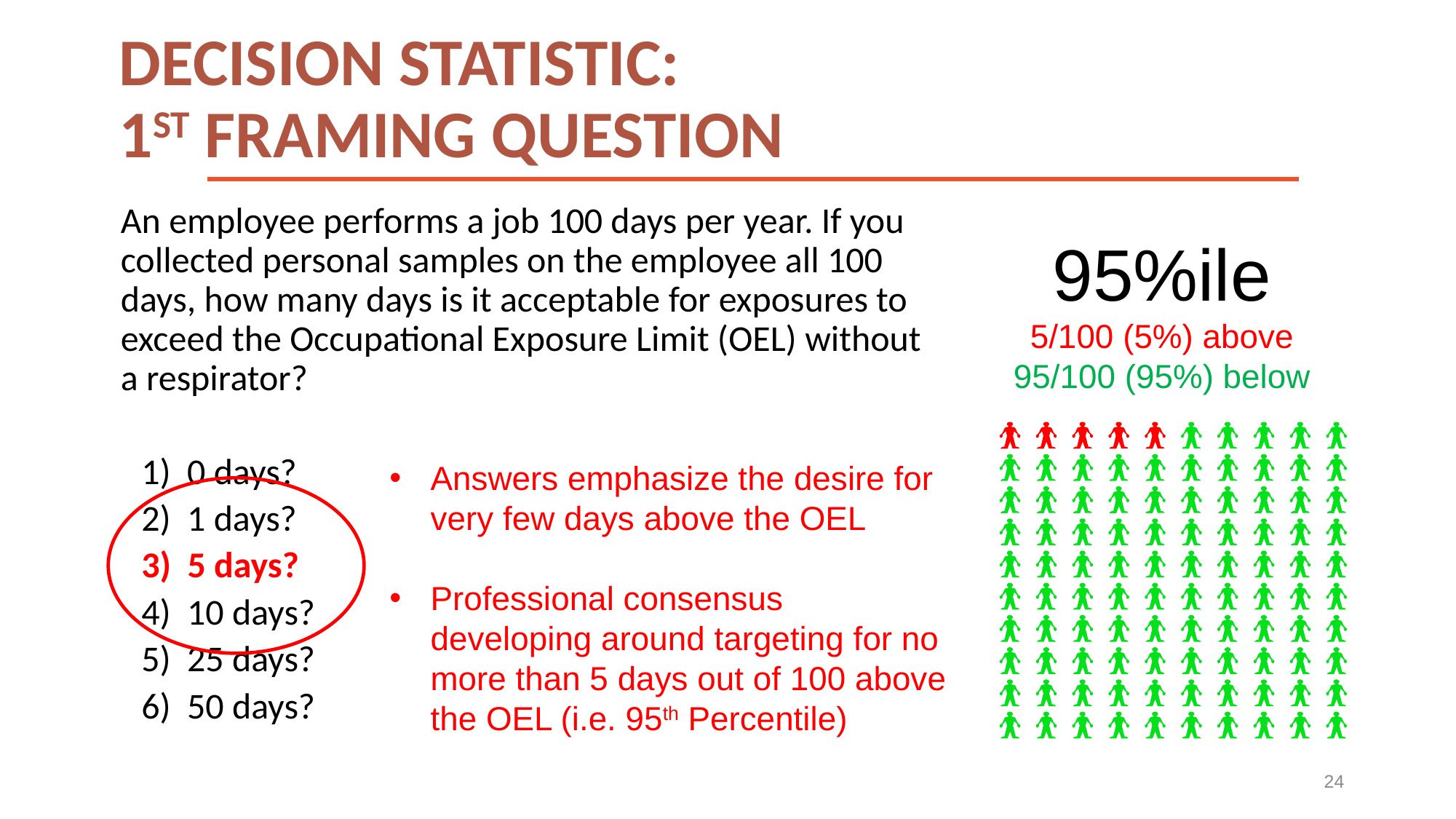

# Decision Statistic: 1st Framing Question
An employee performs a job 100 days per year. If you collected personal samples on the employee all 100 days, how many days is it acceptable for exposures to exceed the Occupational Exposure Limit (OEL) without a respirator?

1)  0 days?
2)  1 days?
3)  5 days?
4)  10 days?
5)  25 days?
6)  50 days?
95%ile
5/100 (5%) above
95/100 (95%) below

Answers emphasize the desire for very few days above the OEL

Professional consensus developing around targeting for no more than 5 days out of 100 above the OEL (i.e. 95th Percentile)

24